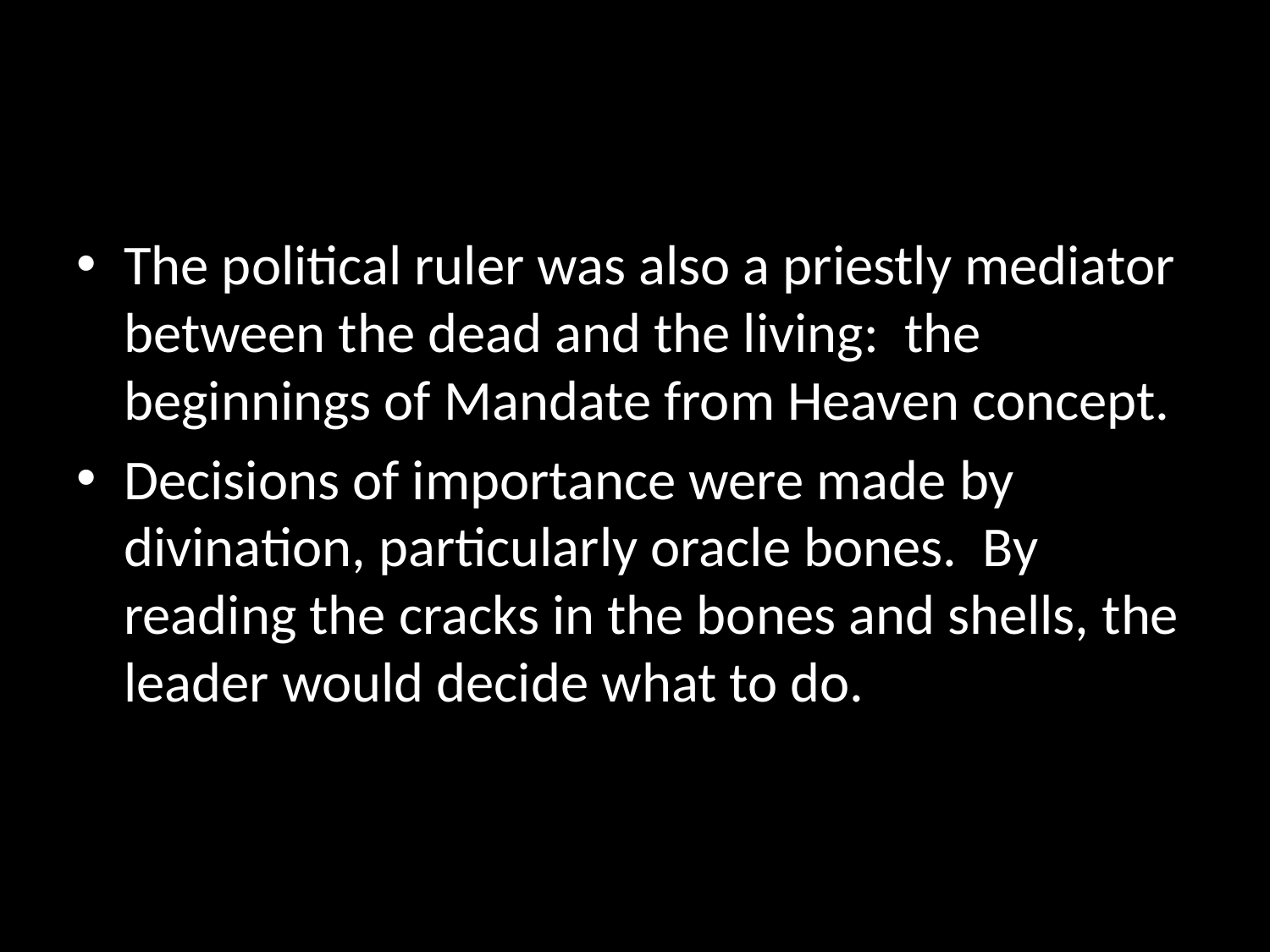

#
The political ruler was also a priestly mediator between the dead and the living:  the beginnings of Mandate from Heaven concept.
Decisions of importance were made by divination, particularly oracle bones.  By reading the cracks in the bones and shells, the leader would decide what to do.